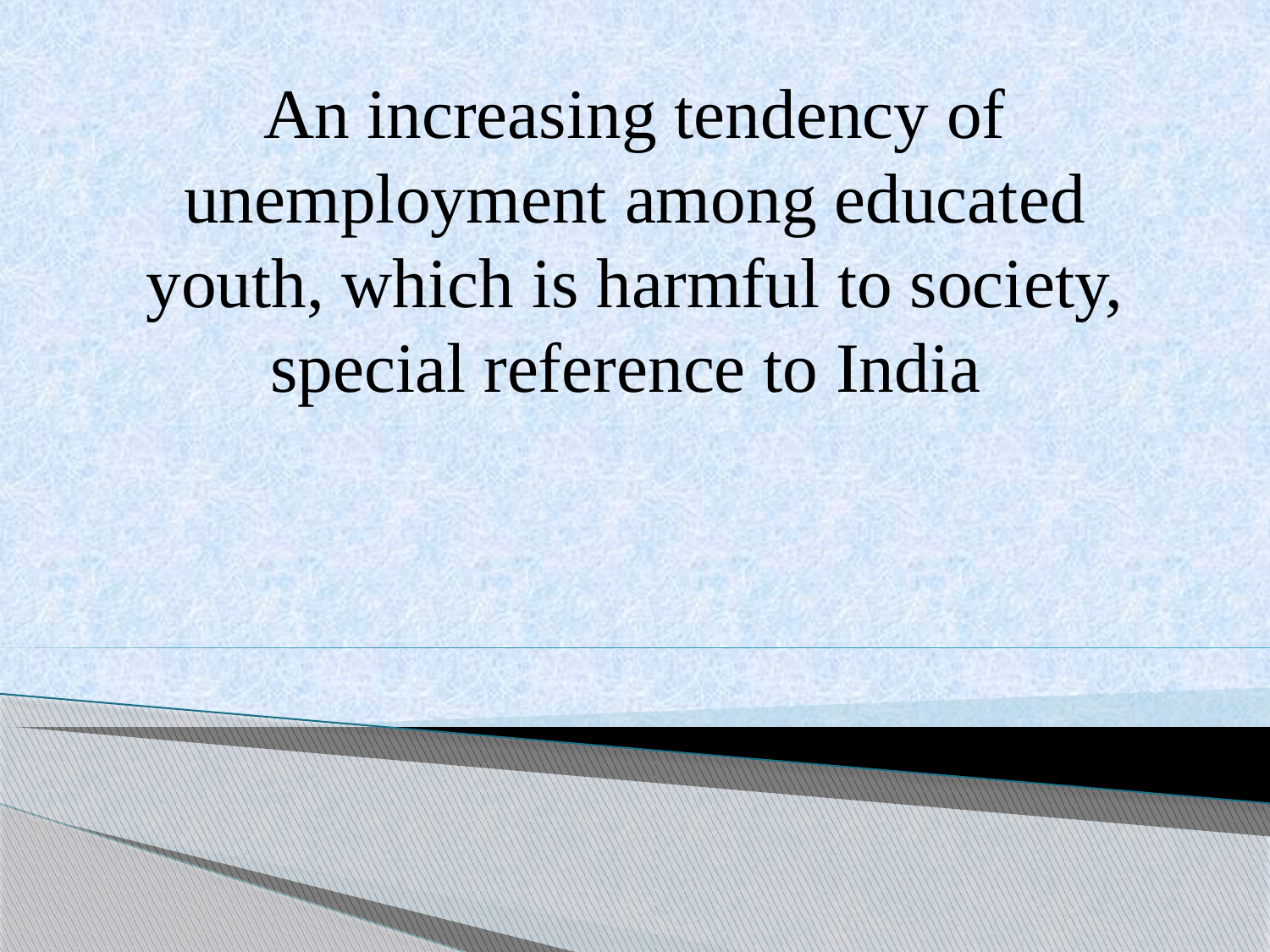

# An increasing tendency of unemployment among educated youth, which is harmful to society, special reference to India